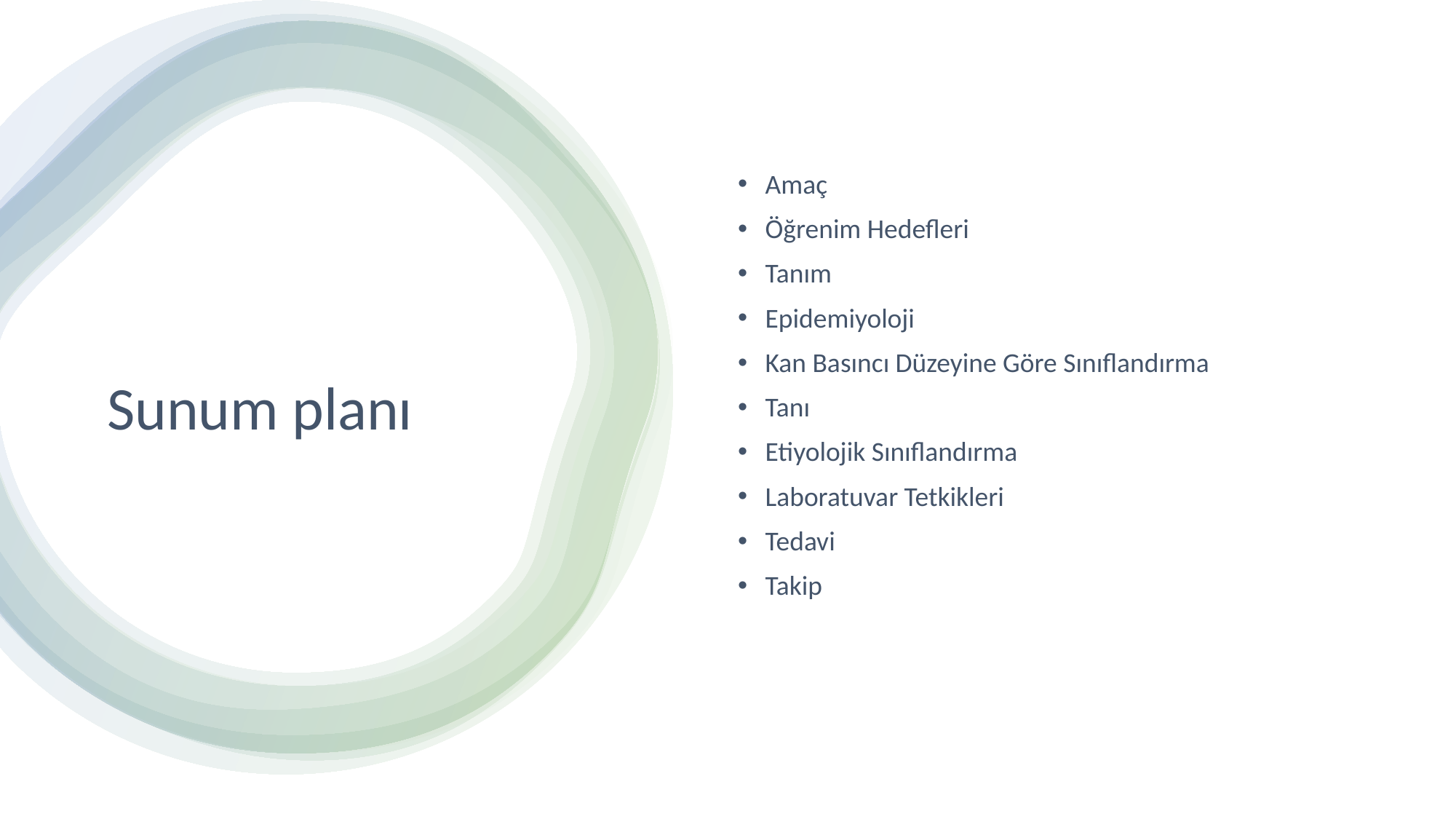

Amaç
Öğrenim Hedefleri
Tanım
Epidemiyoloji
Kan Basıncı Düzeyine Göre Sınıflandırma
Tanı
Etiyolojik Sınıflandırma
Laboratuvar Tetkikleri
Tedavi
Takip

# Sunum planı